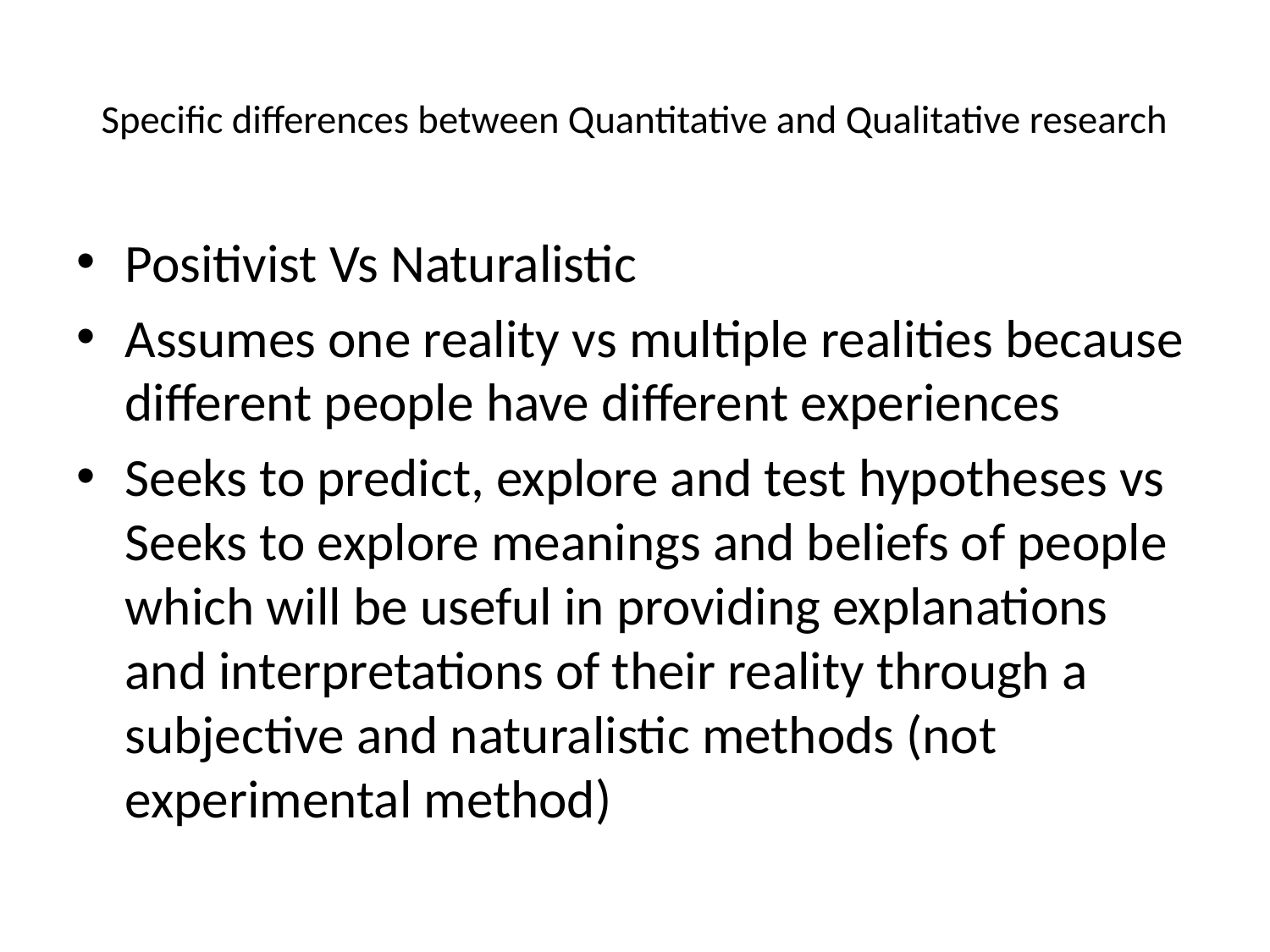

# Specific differences between Quantitative and Qualitative research
Positivist Vs Naturalistic
Assumes one reality vs multiple realities because different people have different experiences
Seeks to predict, explore and test hypotheses vs Seeks to explore meanings and beliefs of people which will be useful in providing explanations and interpretations of their reality through a subjective and naturalistic methods (not experimental method)